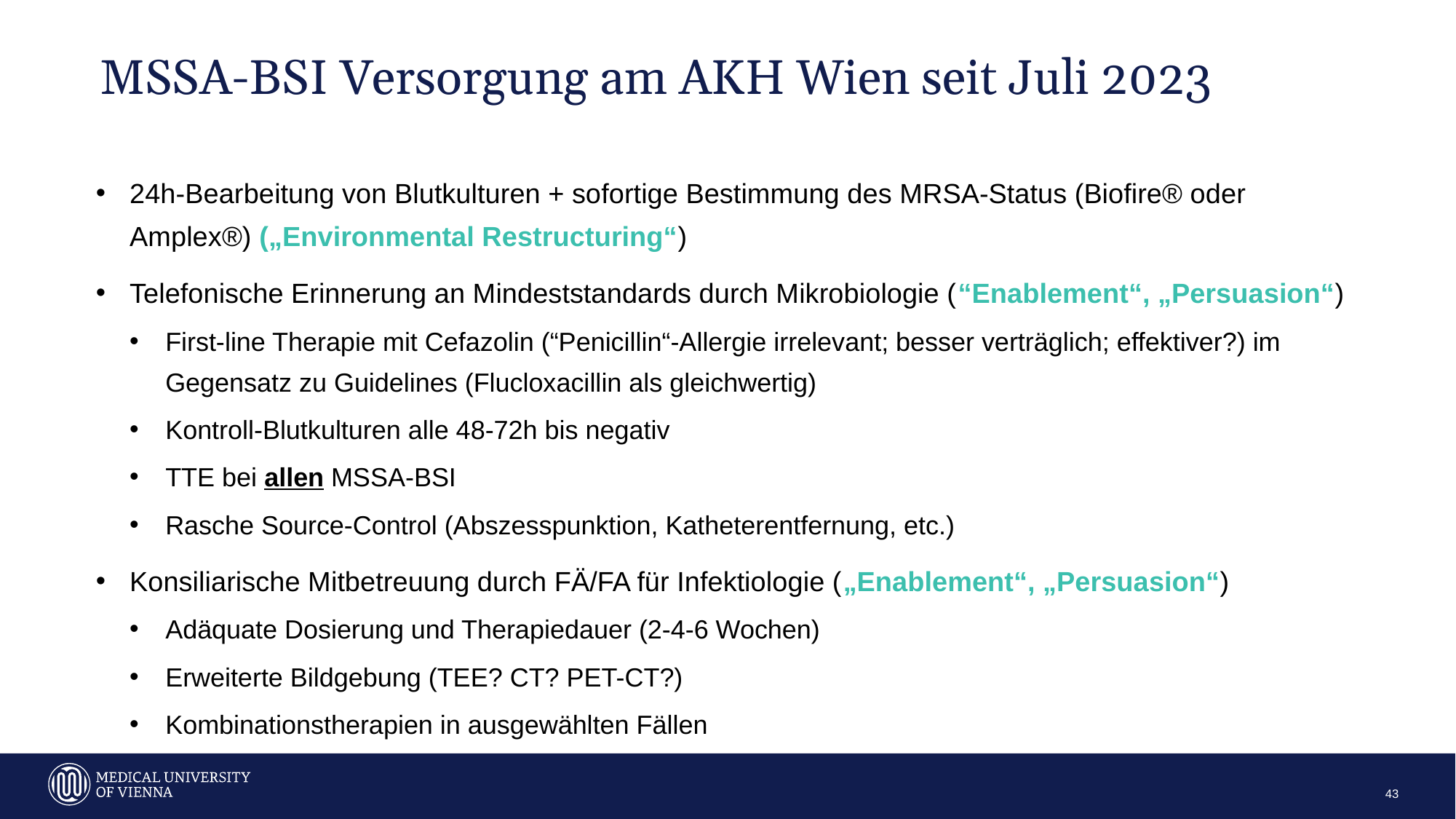

# MSSA-BSI Versorgung am AKH Wien seit Juli 2023
24h-Bearbeitung von Blutkulturen + sofortige Bestimmung des MRSA-Status (Biofire® oder Amplex®) („Environmental Restructuring“)
Telefonische Erinnerung an Mindeststandards durch Mikrobiologie (“Enablement“, „Persuasion“)
First-line Therapie mit Cefazolin (“Penicillin“-Allergie irrelevant; besser verträglich; effektiver?) im Gegensatz zu Guidelines (Flucloxacillin als gleichwertig)
Kontroll-Blutkulturen alle 48-72h bis negativ
TTE bei allen MSSA-BSI
Rasche Source-Control (Abszesspunktion, Katheterentfernung, etc.)
Konsiliarische Mitbetreuung durch FÄ/FA für Infektiologie („Enablement“, „Persuasion“)
Adäquate Dosierung und Therapiedauer (2-4-6 Wochen)
Erweiterte Bildgebung (TEE? CT? PET-CT?)
Kombinationstherapien in ausgewählten Fällen
43